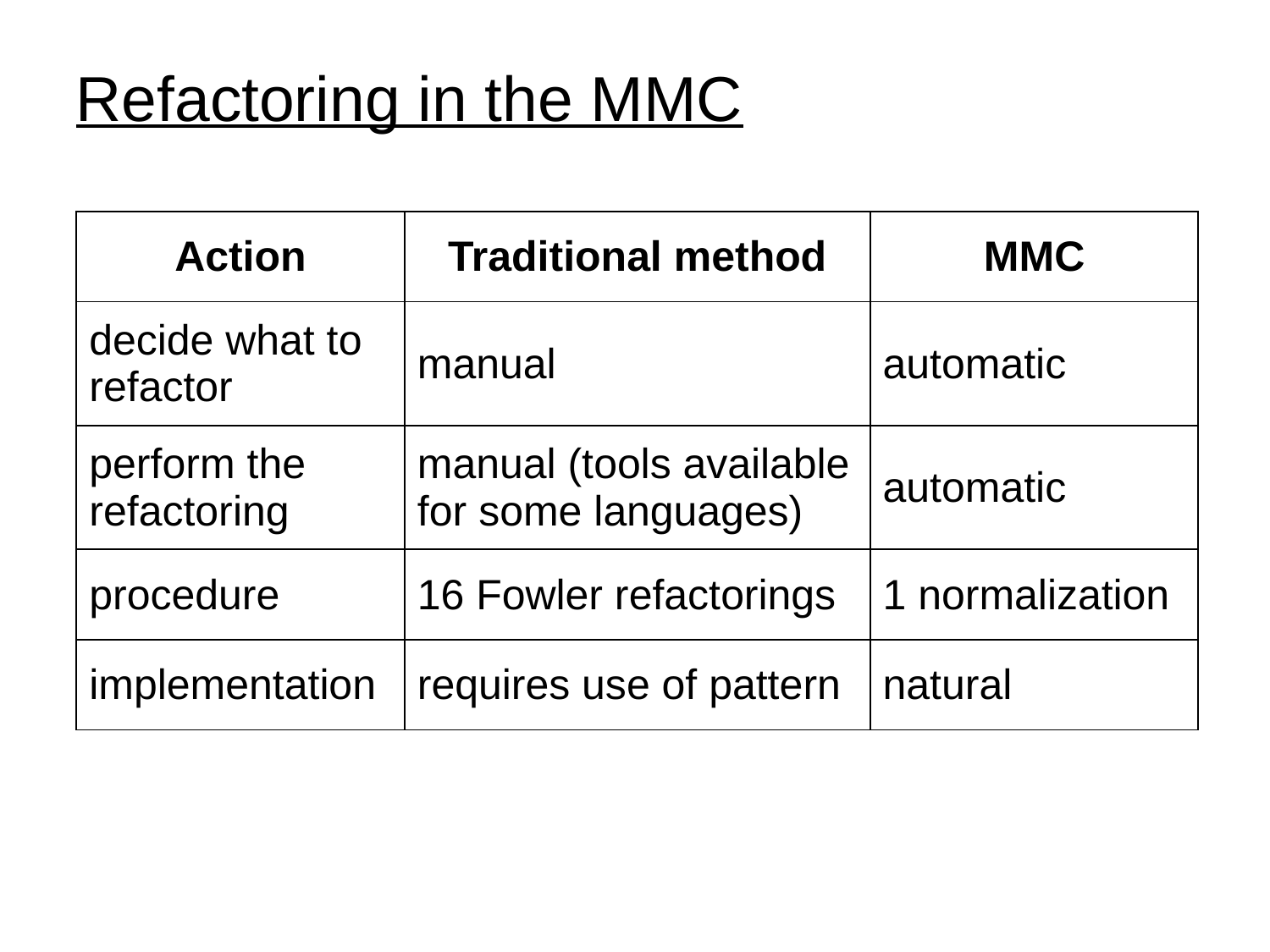

Refactoring in the MMC
| Action | Traditional method | MMC |
| --- | --- | --- |
| decide what to refactor | manual | automatic |
| perform the refactoring | manual (tools available for some languages) | automatic |
| procedure | 16 Fowler refactorings | 1 normalization |
| implementation | requires use of pattern | natural |